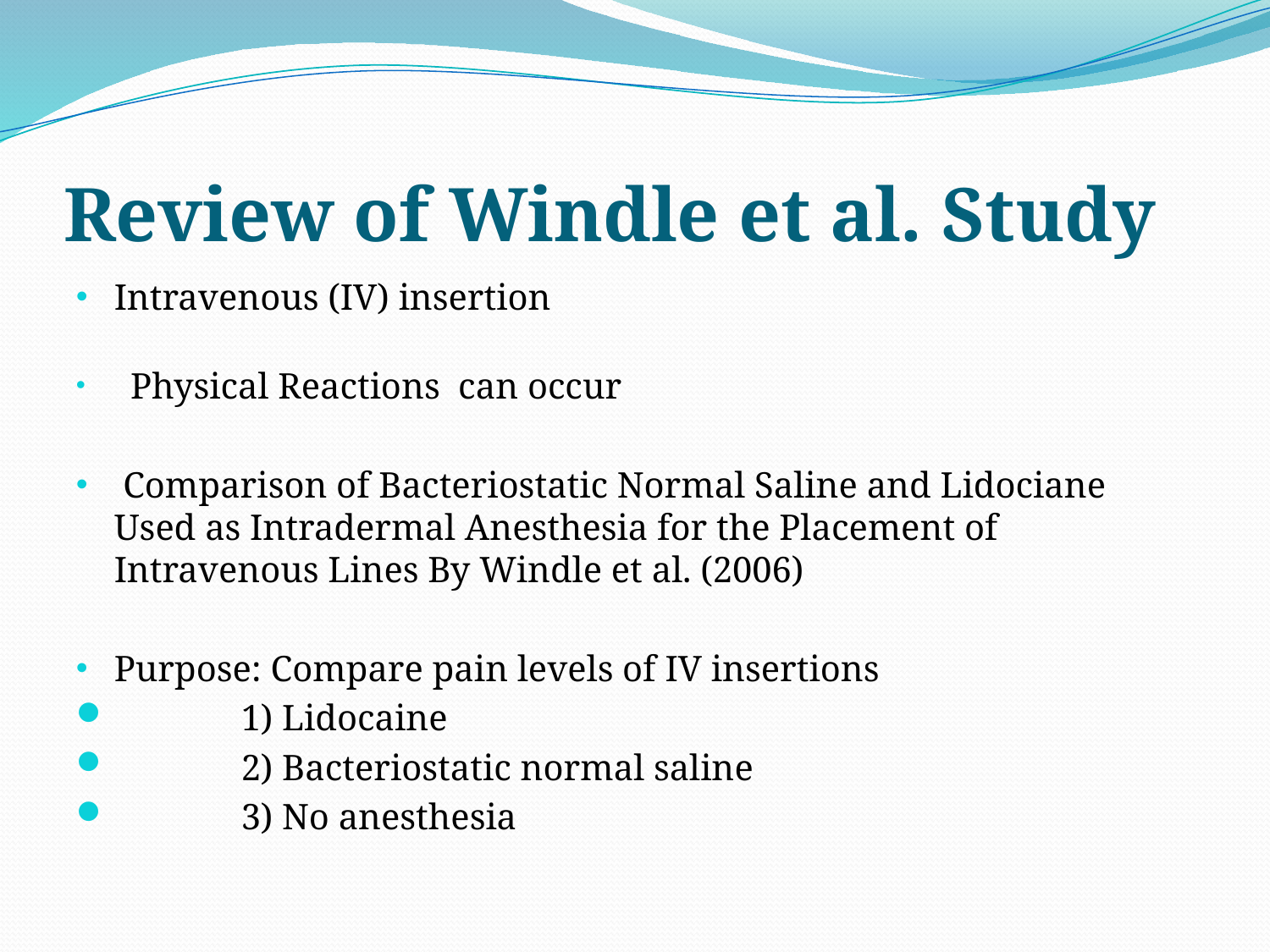

# Review of Windle et al. Study
Intravenous (IV) insertion

  Physical Reactions  can occur

 Comparison of Bacteriostatic Normal Saline and Lidociane Used as Intradermal Anesthesia for the Placement of Intravenous Lines By Windle et al. (2006)

Purpose: Compare pain levels of IV insertions
	1) Lidocaine
	2) Bacteriostatic normal saline
	3) No anesthesia